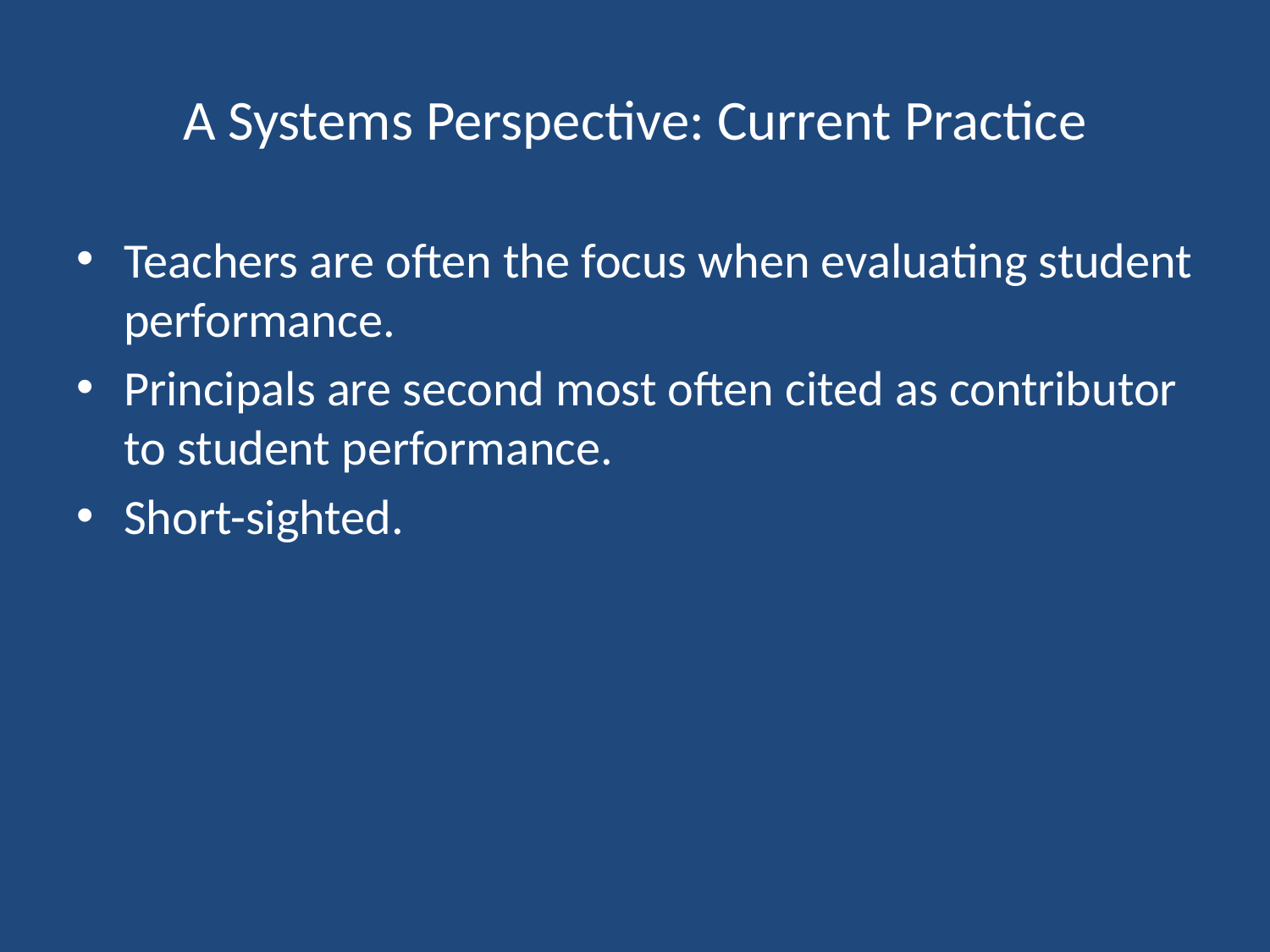

# A Systems Perspective: Current Practice
Teachers are often the focus when evaluating student performance.
Principals are second most often cited as contributor to student performance.
Short-sighted.